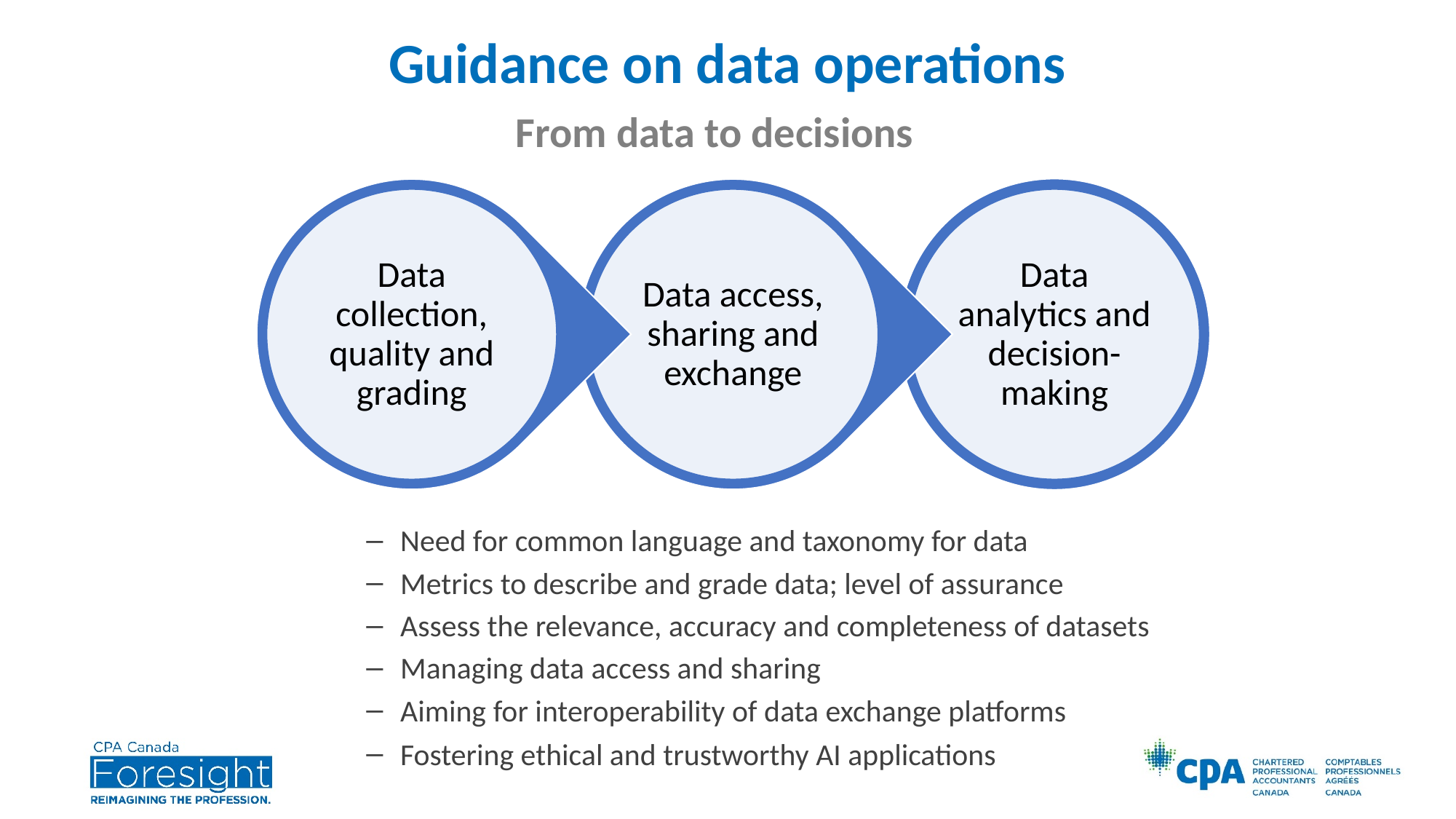

# Guidance on data operations
Data analytics and decision-making
Data access, sharing and exchange
Data collection, quality and grading
From data to decisions
Need for common language and taxonomy for data
Metrics to describe and grade data; level of assurance
Assess the relevance, accuracy and completeness of datasets
Managing data access and sharing
Aiming for interoperability of data exchange platforms
Fostering ethical and trustworthy AI applications